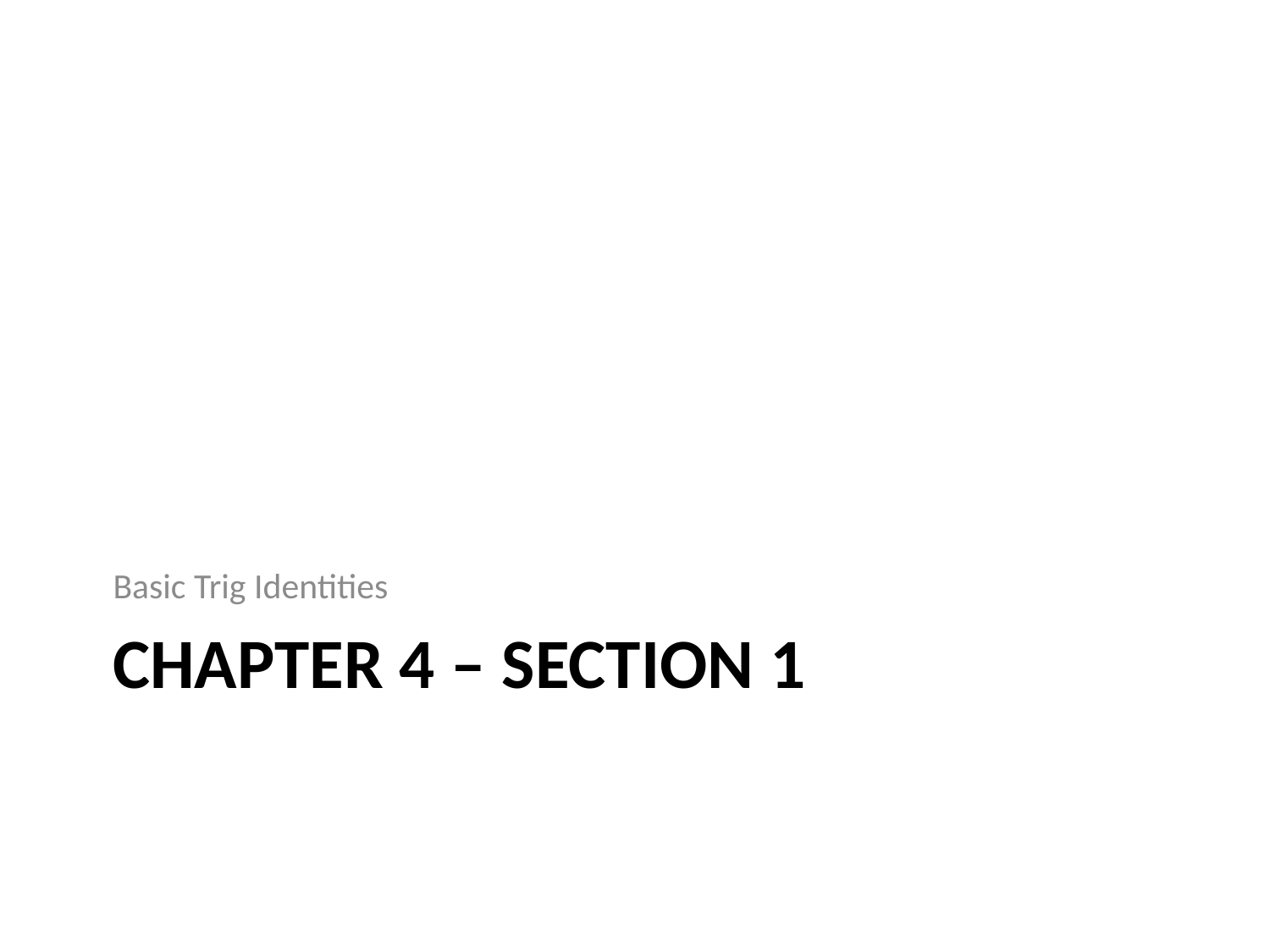

Basic Trig Identities
# Chapter 4 – section 1